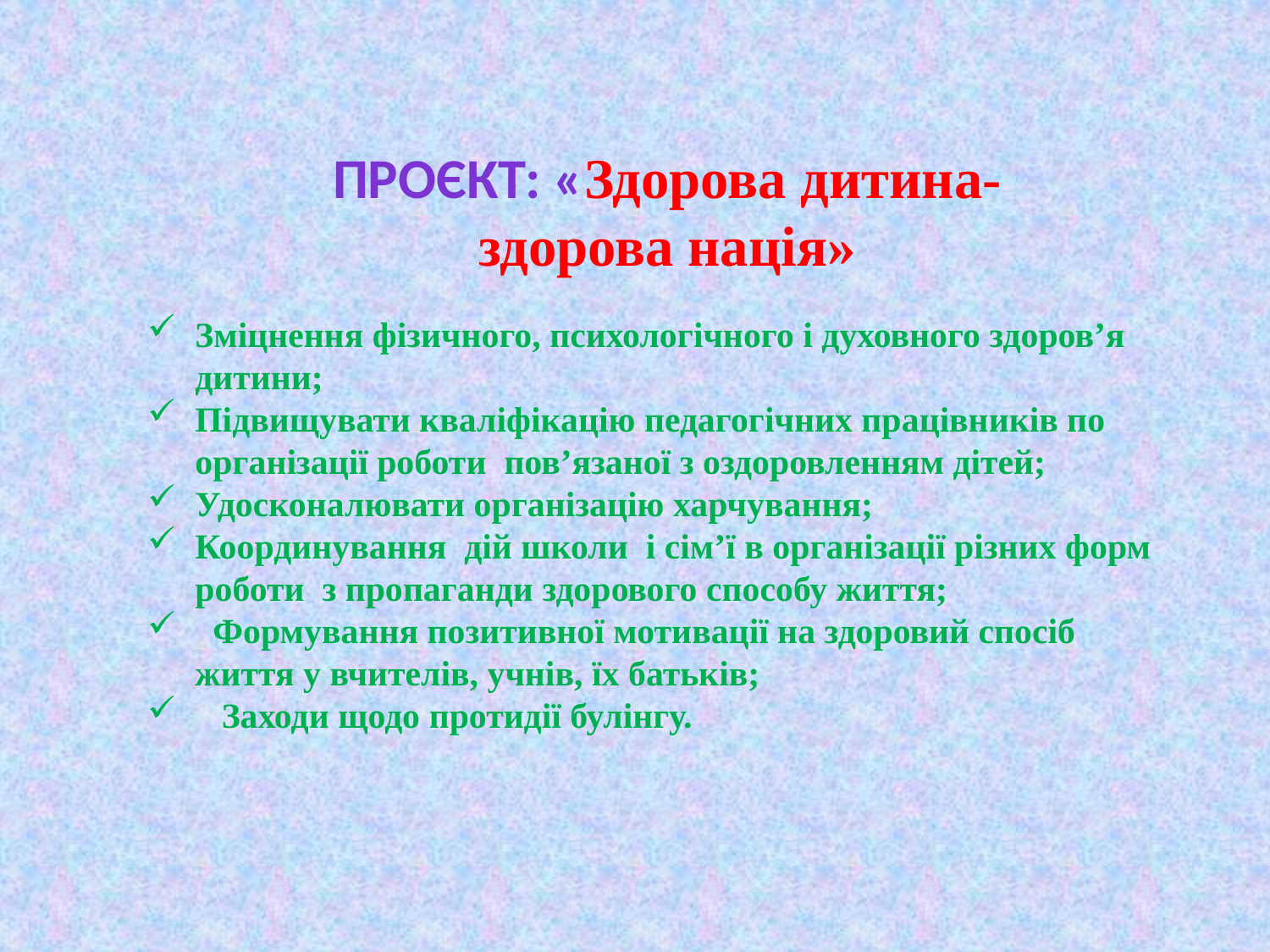

Проєкт: «Здорова дитина-
здорова нація»
Зміцнення фізичного, психологічного і духовного здоров’я дитини;
Підвищувати кваліфікацію педагогічних працівників по організації роботи  пов’язаної з оздоровленням дітей;
Удосконалювати організацію харчування;
Координування  дій школи  і сім’ї в організації різних форм роботи  з пропаганди здорового способу життя;
  Формування позитивної мотивації на здоровий спосіб життя у вчителів, учнів, їх батьків;
   Заходи щодо протидії булінгу.